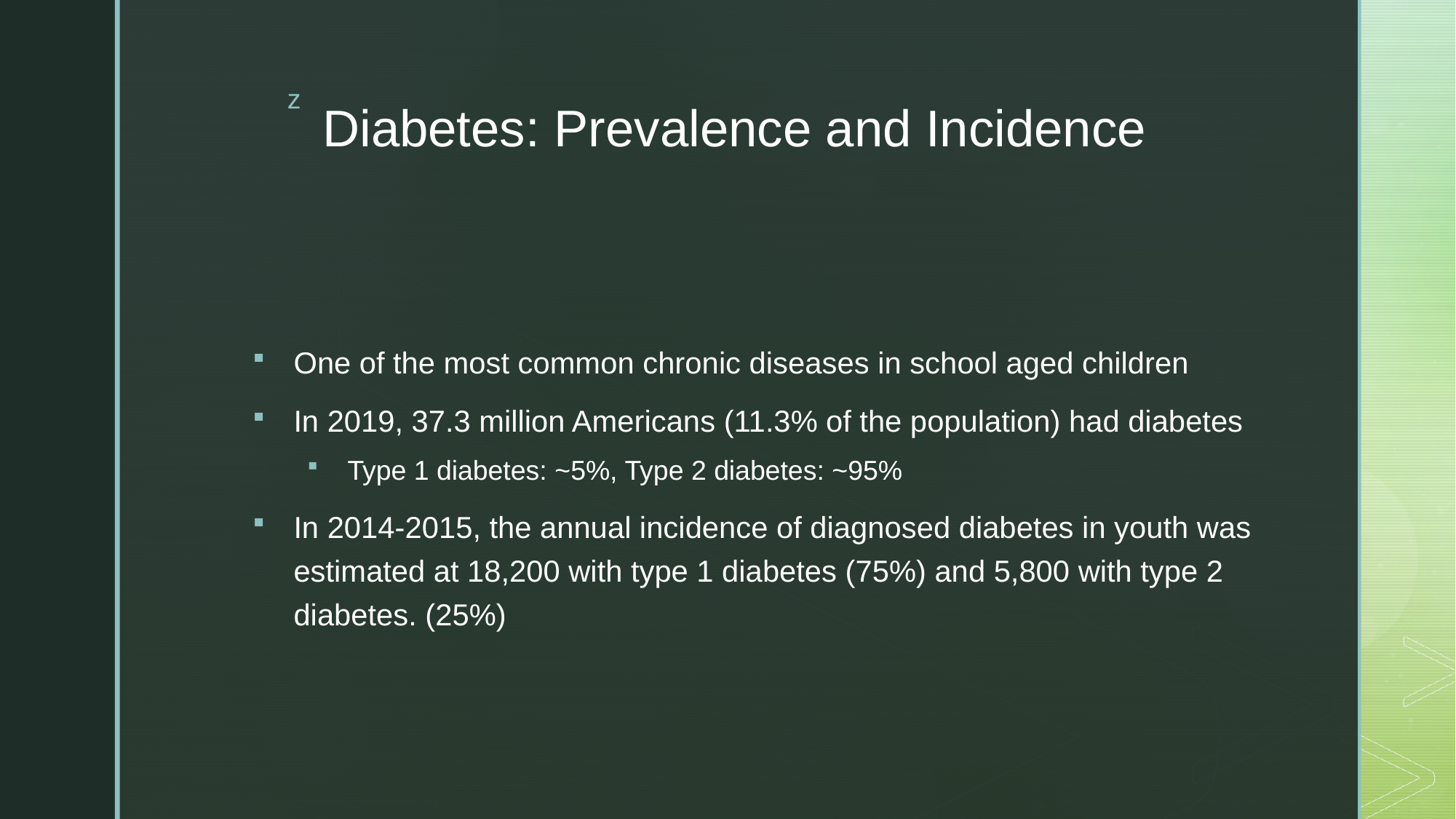

# Diabetes: Prevalence and Incidence
One of the most common chronic diseases in school aged children
In 2019, 37.3 million Americans (11.3% of the population) had diabetes
Type 1 diabetes: ~5%, Type 2 diabetes: ~95%
In 2014-2015, the annual incidence of diagnosed diabetes in youth was estimated at 18,200 with type 1 diabetes (75%) and 5,800 with type 2 diabetes. (25%)